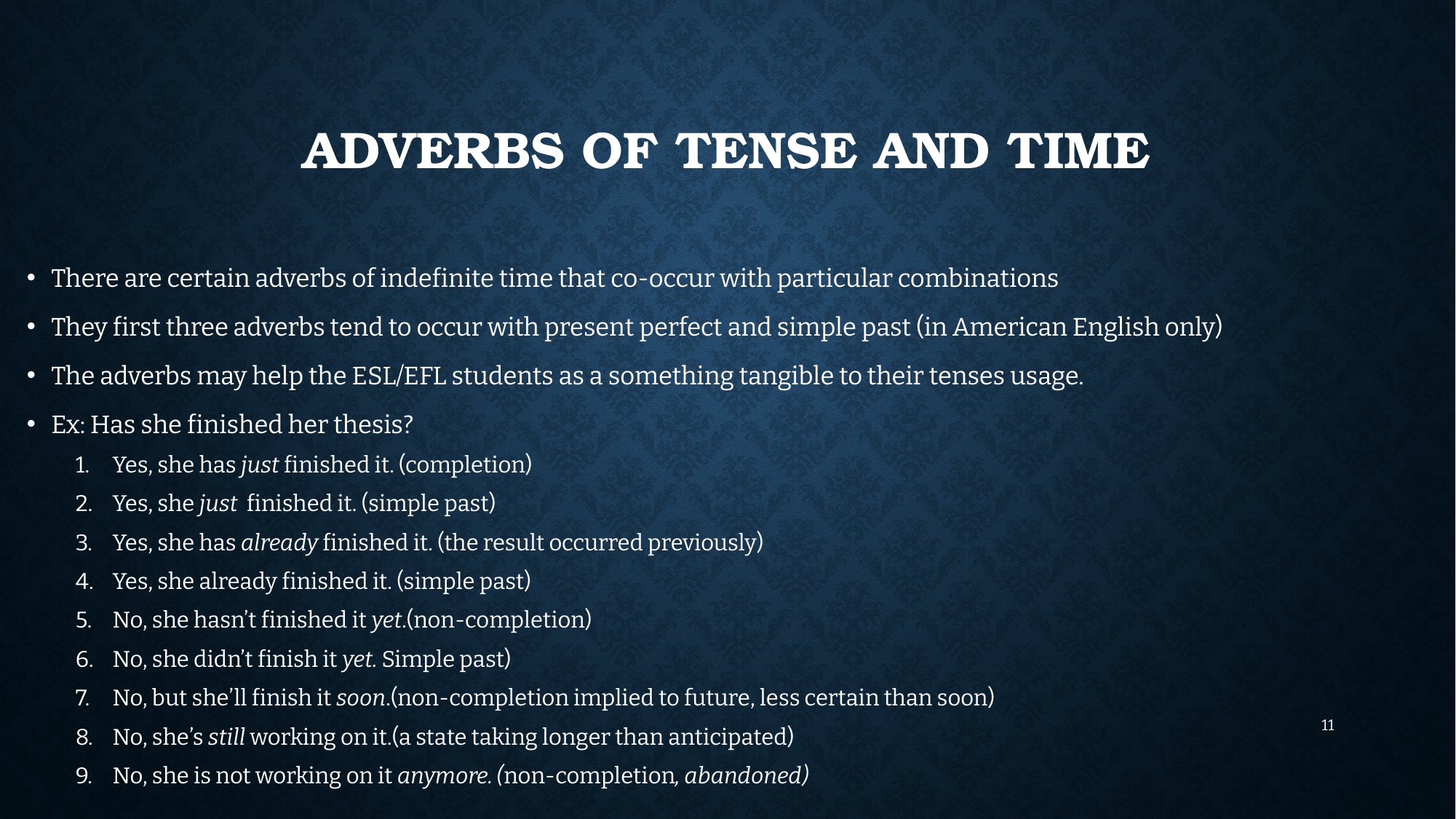

# Adverbs of tense and time
There are certain adverbs of indefinite time that co-occur with particular combinations
They first three adverbs tend to occur with present perfect and simple past (in American English only)
The adverbs may help the ESL/EFL students as a something tangible to their tenses usage.
Ex: Has she finished her thesis?
Yes, she has just finished it. (completion)
Yes, she just  finished it. (simple past)
Yes, she has already finished it. (the result occurred previously)
Yes, she already finished it. (simple past)
No, she hasn’t finished it yet.(non-completion)
No, she didn’t finish it yet. Simple past)
No, but she’ll finish it soon.(non-completion implied to future, less certain than soon)
No, she’s still working on it.(a state taking longer than anticipated)
No, she is not working on it anymore. (non-completion, abandoned)

11